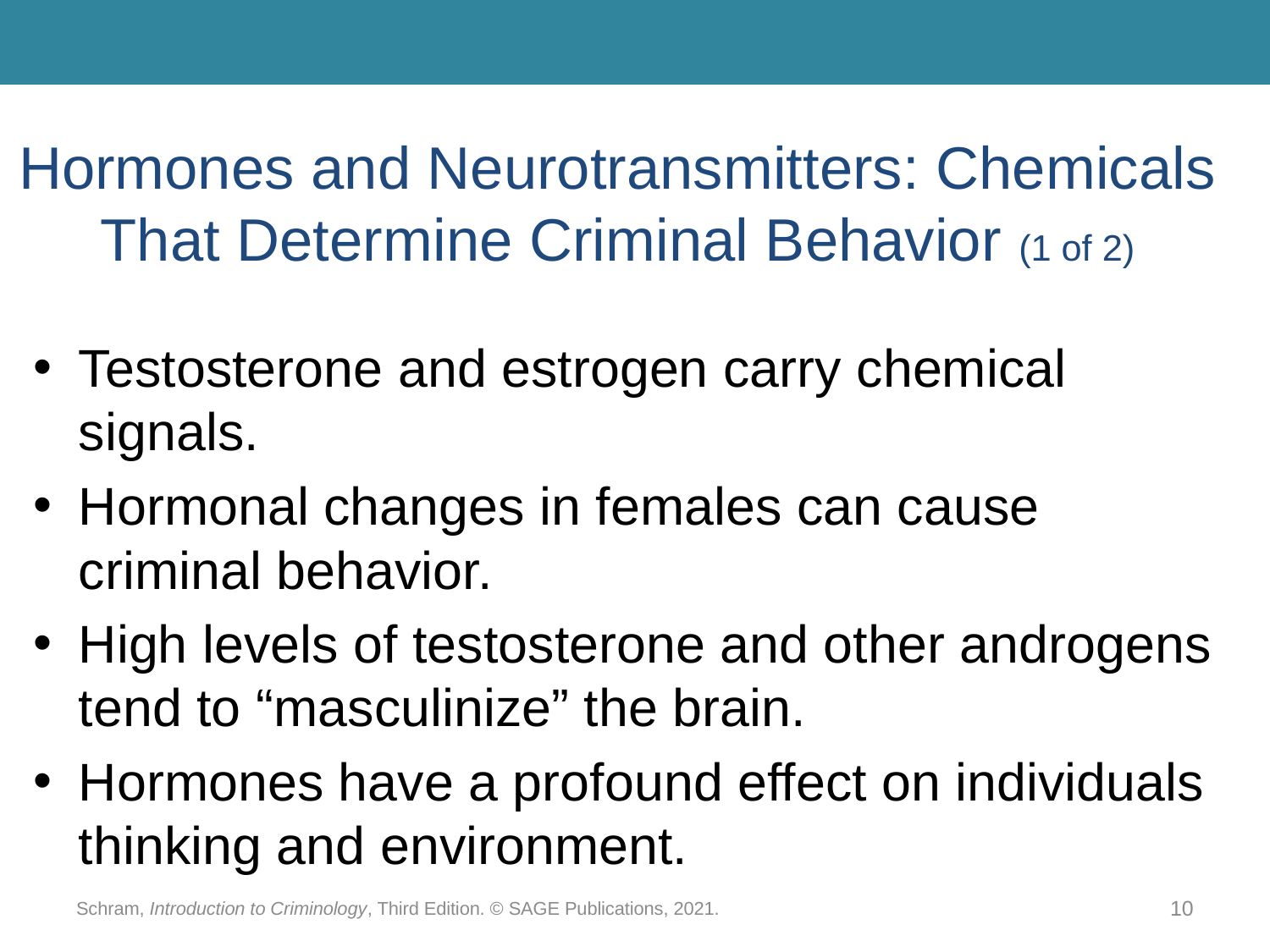

# Hormones and Neurotransmitters: Chemicals That Determine Criminal Behavior (1 of 2)
Testosterone and estrogen carry chemical signals.
Hormonal changes in females can cause criminal behavior.
High levels of testosterone and other androgens tend to “masculinize” the brain.
Hormones have a profound effect on individuals thinking and environment.
Schram, Introduction to Criminology, Third Edition. © SAGE Publications, 2021.
10